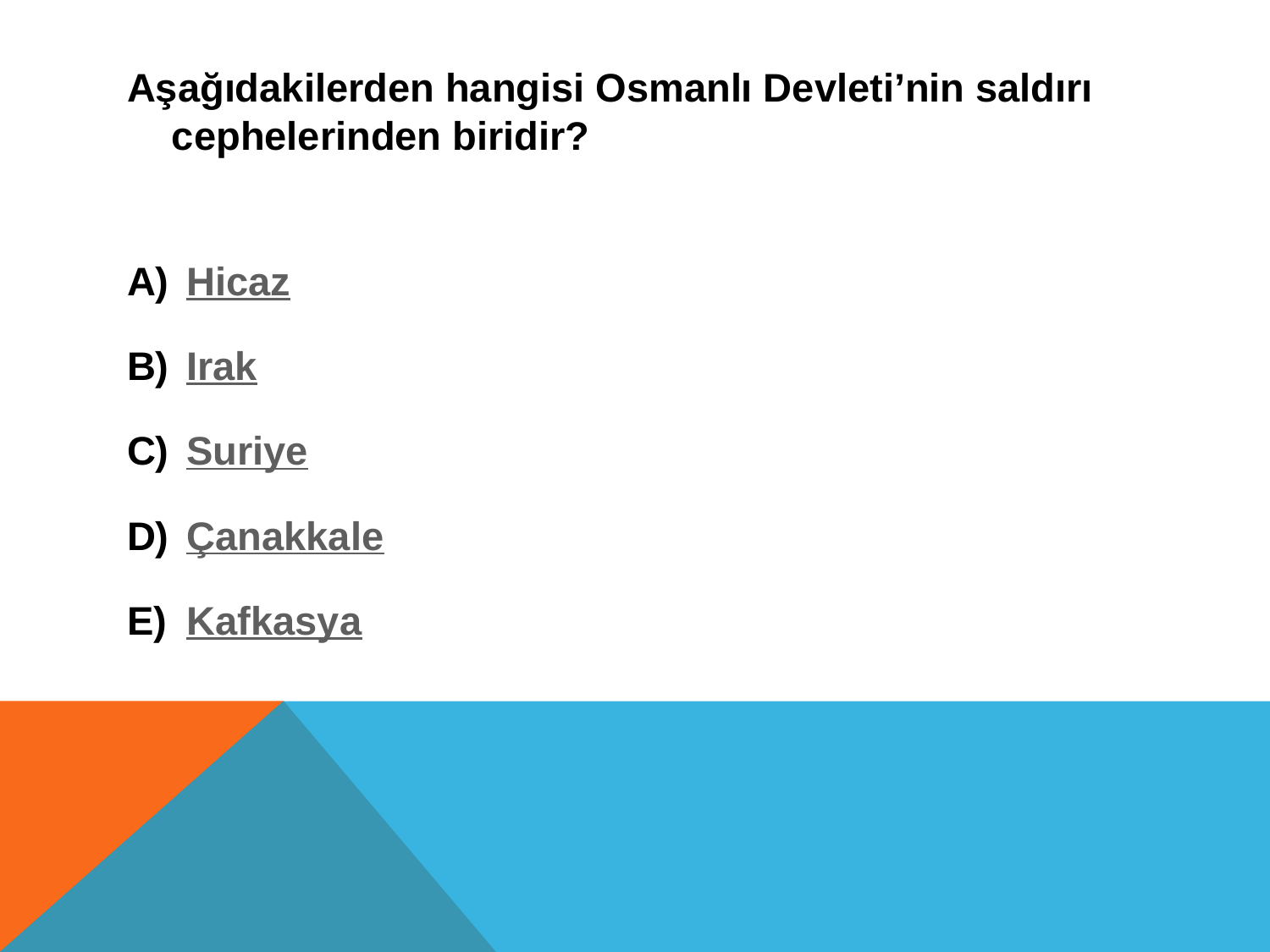

Aşağıdakilerden hangisi Osmanlı Devleti’nin saldırı cephelerinden biridir?

Hicaz
Irak
Suriye
Çanakkale
Kafkasya